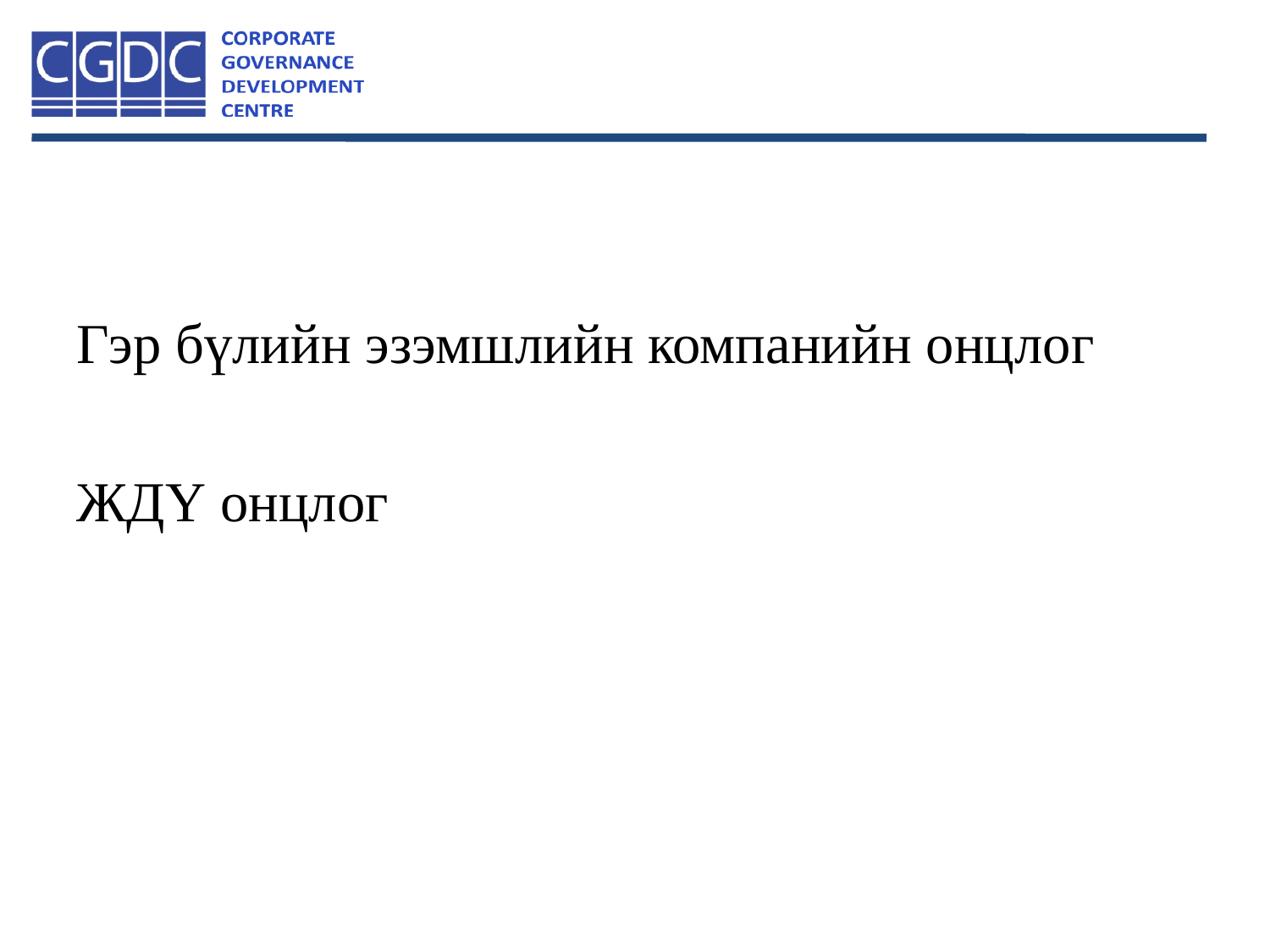

Гэр бүлийн эзэмшлийн компанийн онцлог

ЖДҮ онцлог